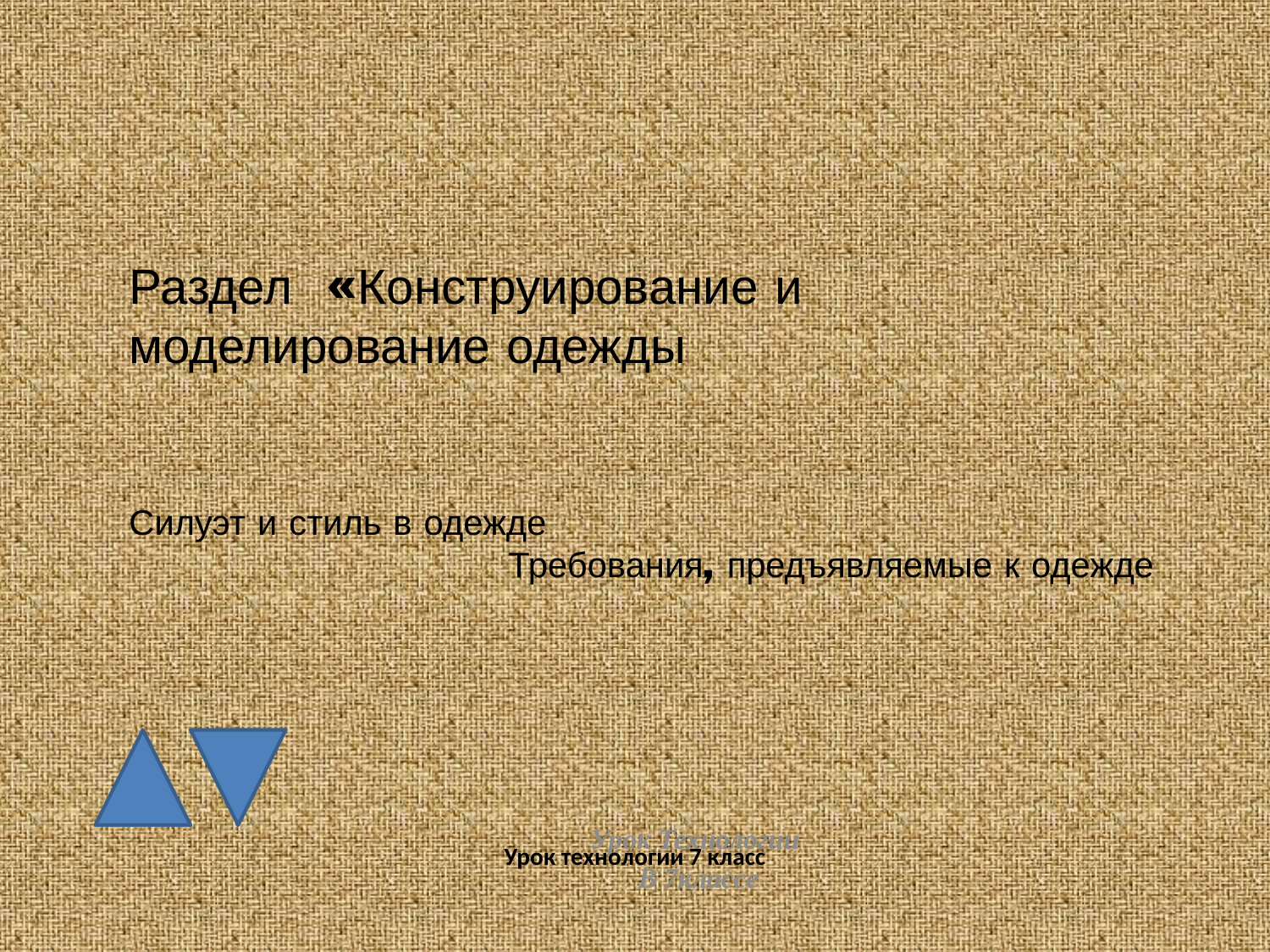

# Раздел  «Конструирование и моделирование одежды Силуэт и стиль в одежде                                                                                    Требования, предъявляемые к одежде
Урок технологии 7 класс
Урок Технологии
В 7классе